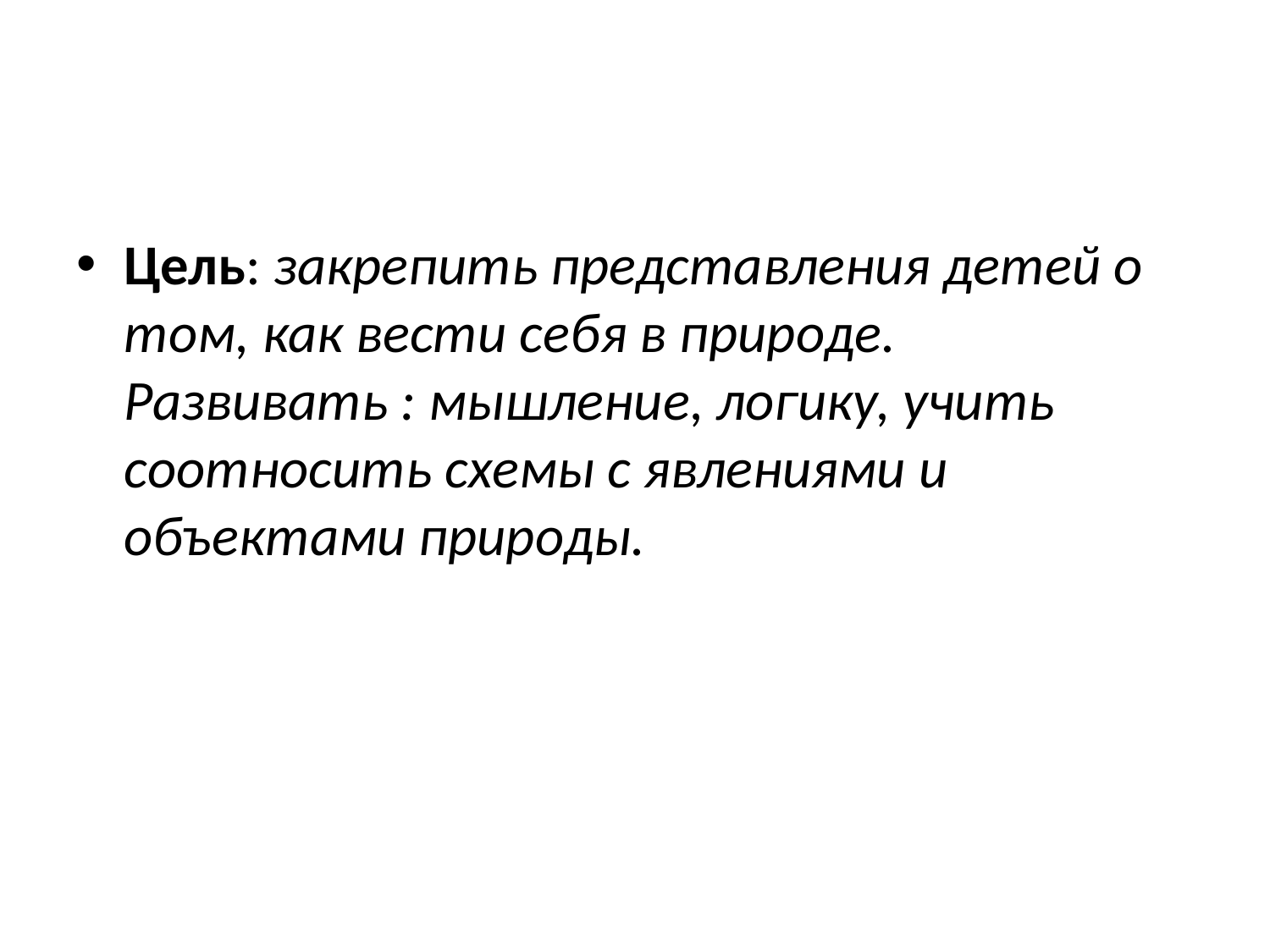

#
Цель: закрепить представления детей о том, как вести себя в природе. Развивать : мышление, логику, учить соотносить схемы с явлениями и объектами природы.